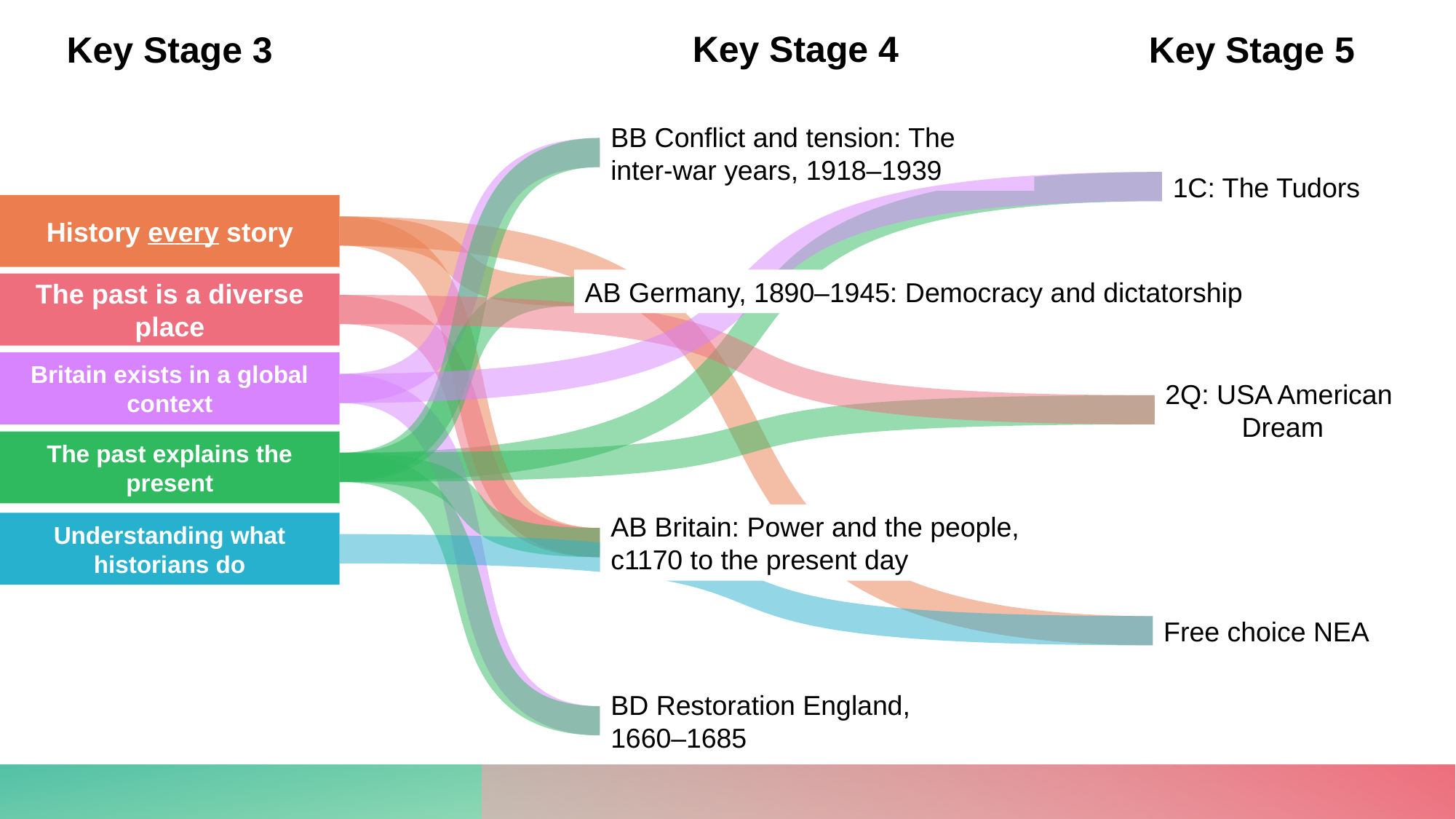

Key Stage 4
Key Stage 3
Key Stage 5
BB Conflict and tension: The inter-war years, 1918–1939
1C: The Tudors
History every story
AB Germany, 1890–1945: Democracy and dictatorship
The past is a diverse place
Britain exists in a global context
2Q: USA American
 Dream
The past explains the present
AB Britain: Power and the people, c1170 to the present day
Understanding what historians do
Free choice NEA
BD Restoration England, 1660–1685